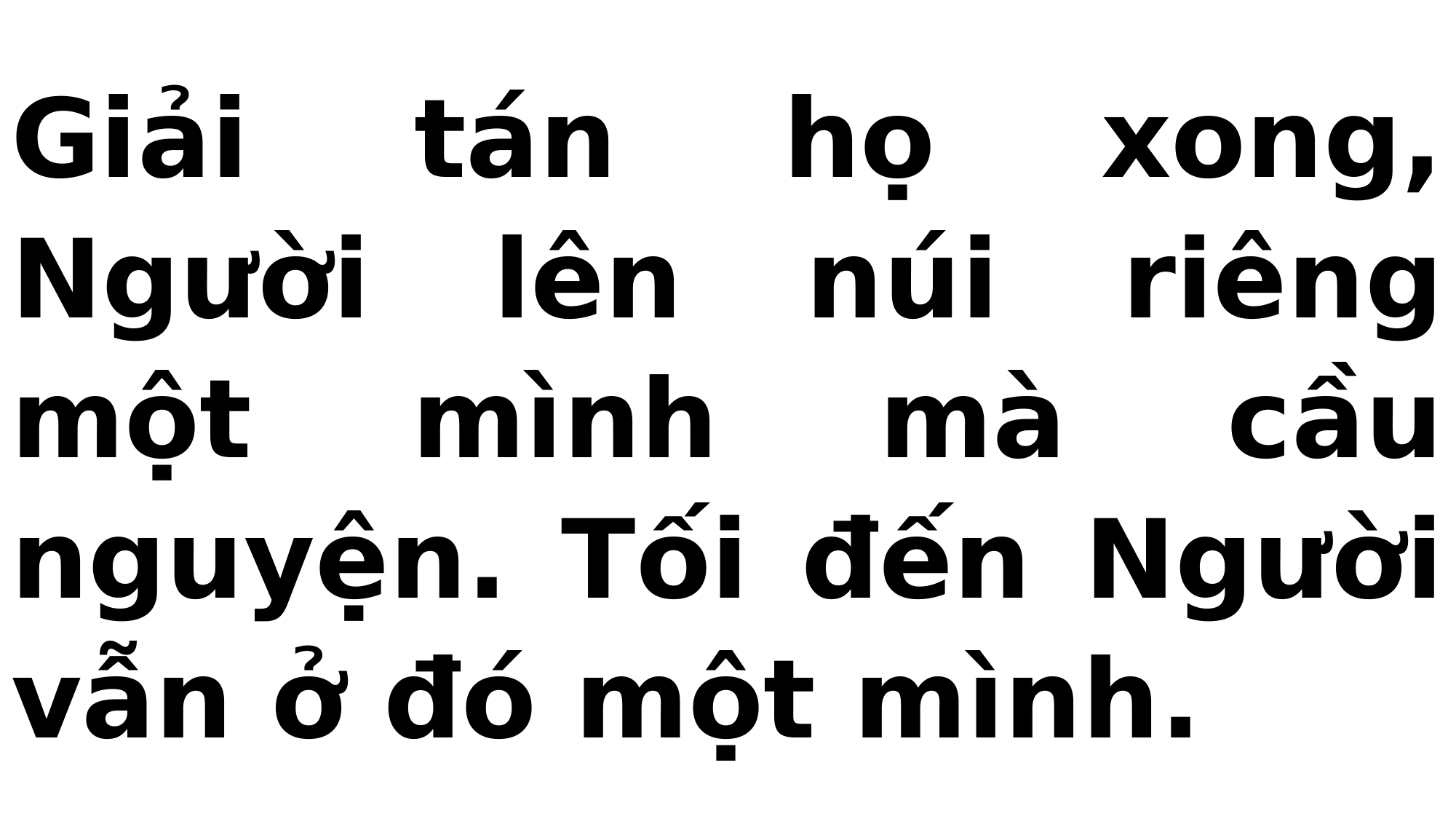

# Giải tán họ xong, Người lên núi riêng một mình mà cầu nguyện. Tối đến Người vẫn ở đó một mình.